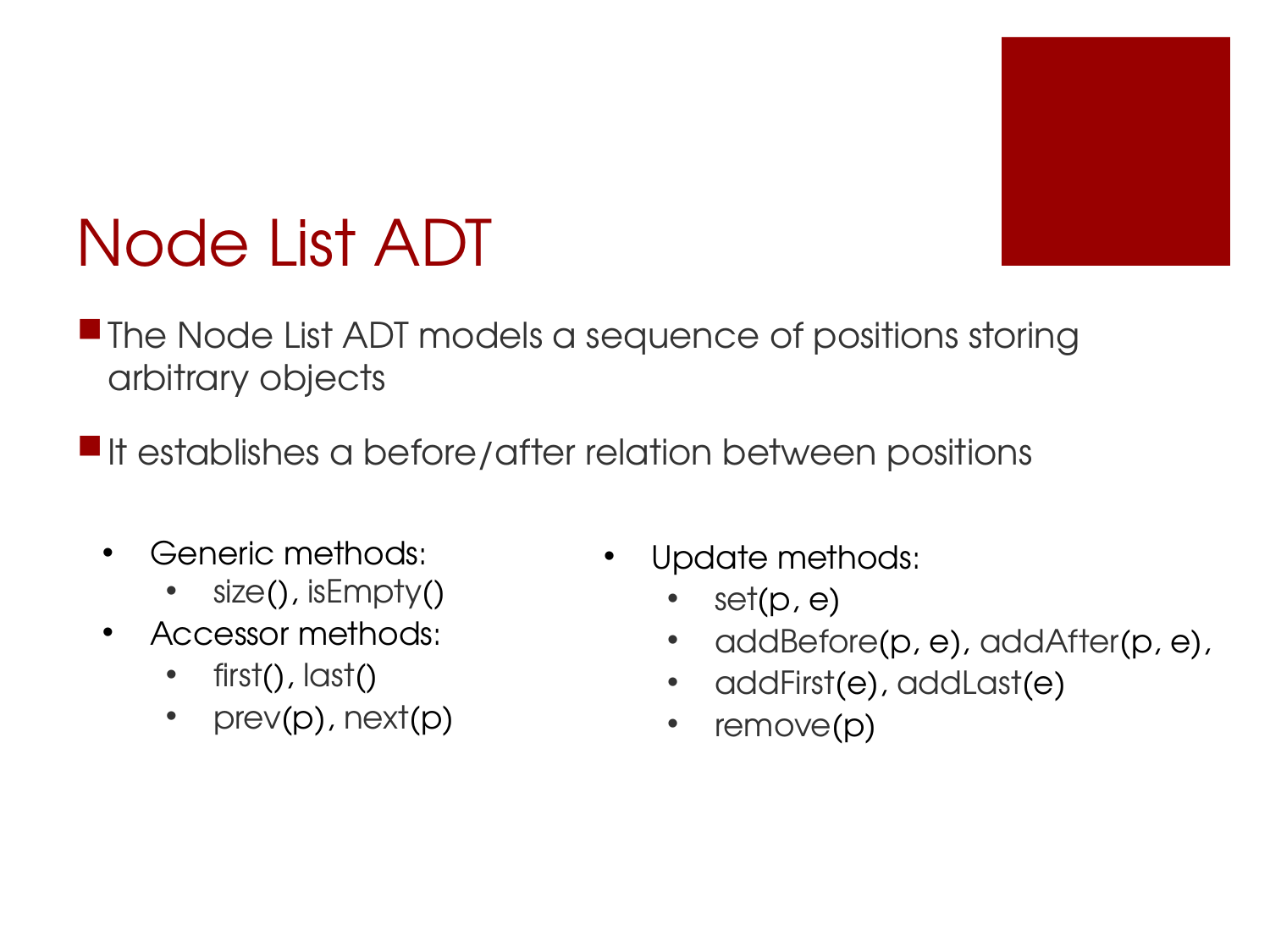

# Node List ADT
The Node List ADT models a sequence of positions storing arbitrary objects
It establishes a before/after relation between positions

Generic methods:
size(), isEmpty()
Accessor methods:
first(), last()
prev(p), next(p)

Update methods:
set(p, e)
addBefore(p, e), addAfter(p, e),
addFirst(e), addLast(e)
remove(p)